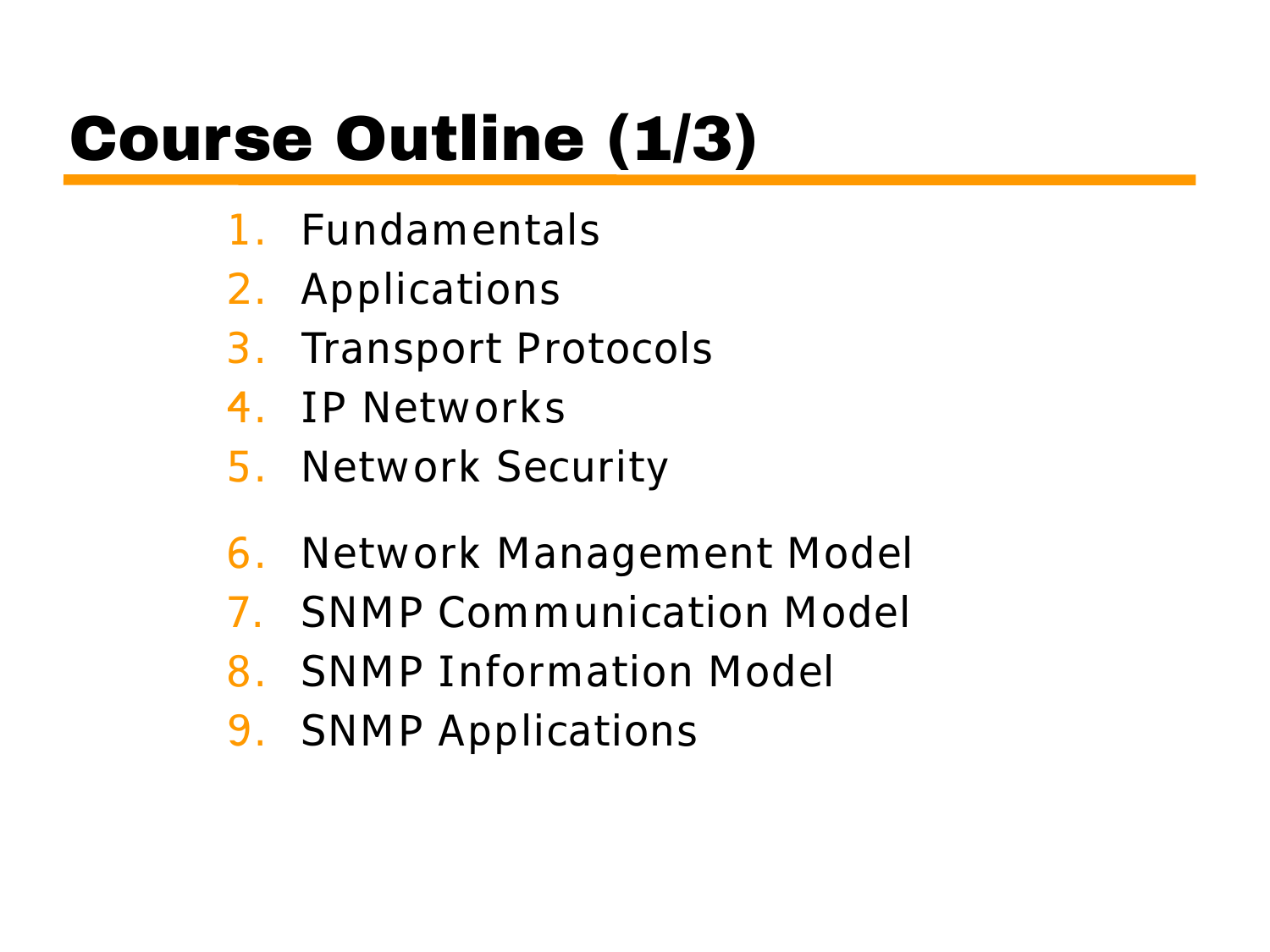

# Course Outline (1/3)
Fundamentals
Applications
Transport Protocols
IP Networks
Network Security

Network Management Model
SNMP Communication Model
SNMP Information Model
SNMP Applications